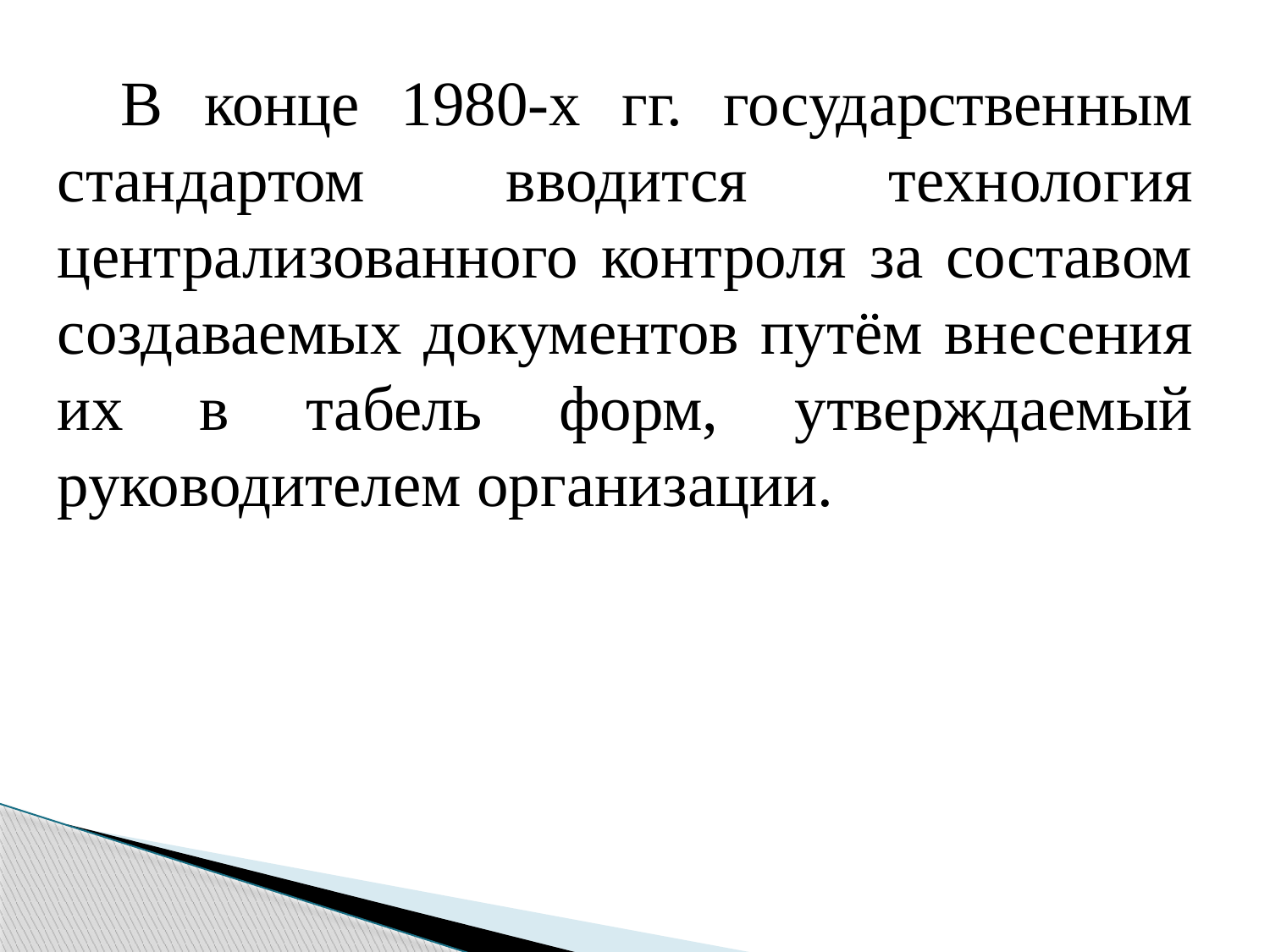

В конце 1980-х гг. государственным стандартом вводится технология централизованного контроля за составом создаваемых документов путём внесения их в табель форм, утверждаемый руководителем организации.